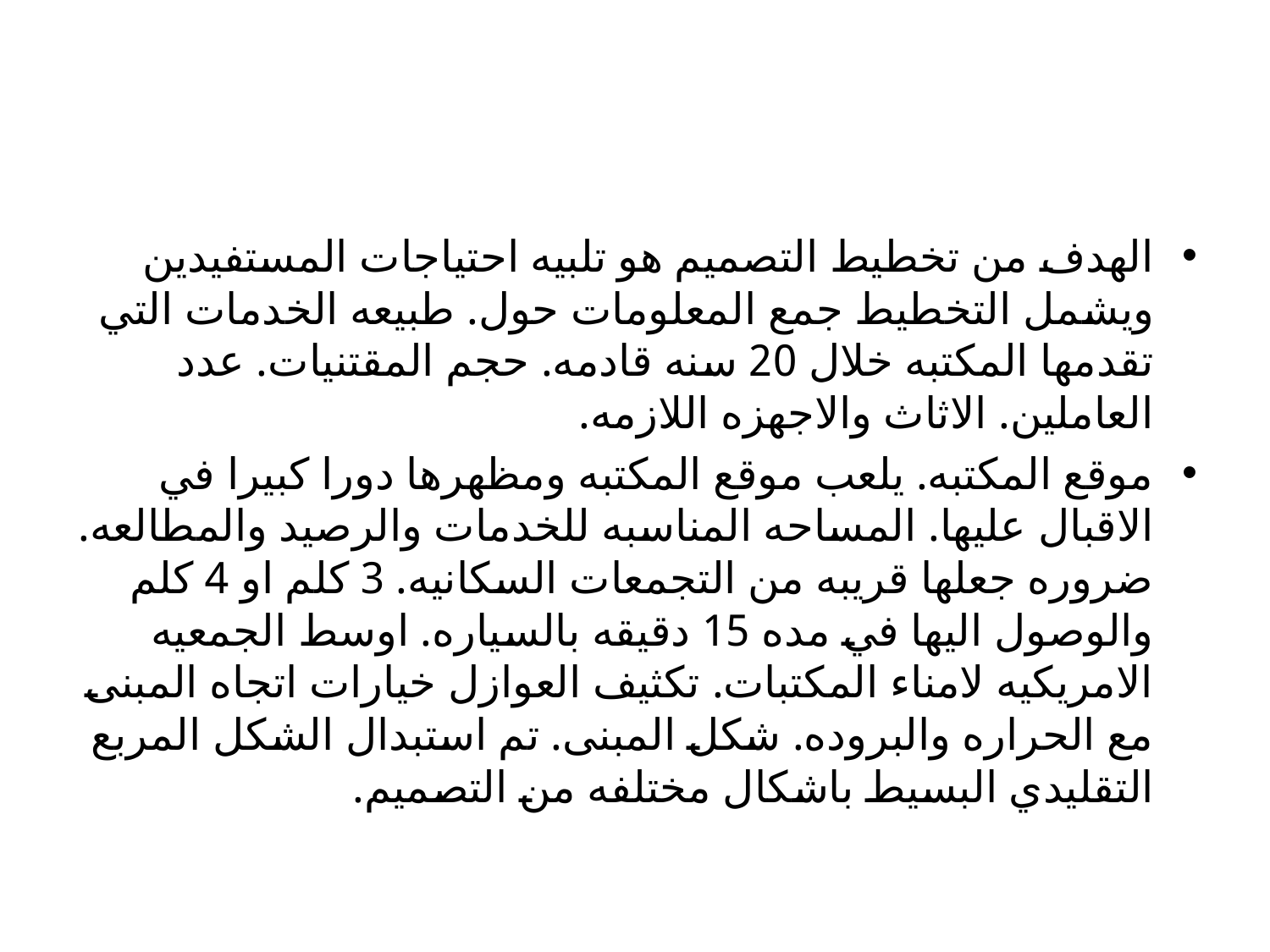

#
الهدف من تخطيط التصميم هو تلبيه احتياجات المستفيدين ويشمل التخطيط جمع المعلومات حول. طبيعه الخدمات التي تقدمها المكتبه خلال 20 سنه قادمه. حجم المقتنيات. عدد العاملين. الاثاث والاجهزه اللازمه.
موقع المكتبه. يلعب موقع المكتبه ومظهرها دورا كبيرا في الاقبال عليها. المساحه المناسبه للخدمات والرصيد والمطالعه. ضروره جعلها قريبه من التجمعات السكانيه. 3 كلم او 4 كلم والوصول اليها في مده 15 دقيقه بالسياره. اوسط الجمعيه الامريكيه لامناء المكتبات. تكثيف العوازل خيارات اتجاه المبنى مع الحراره والبروده. شكل المبنى. تم استبدال الشكل المربع التقليدي البسيط باشكال مختلفه من التصميم.